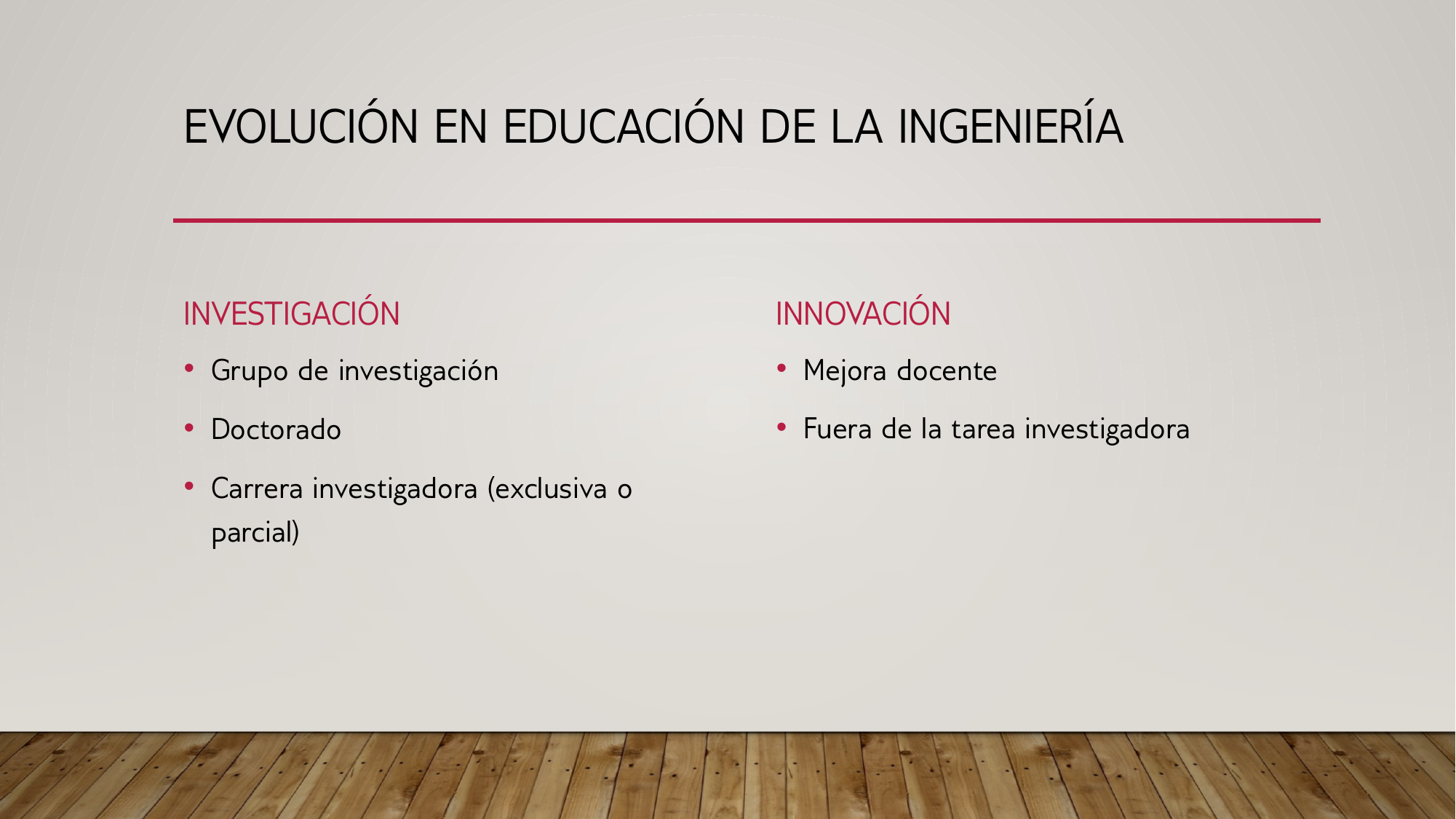

# Evolución en educación de la ingeniería
Investigación
Innovación
Mejora docente
Fuera de la tarea investigadora
Grupo de investigación
Doctorado
Carrera investigadora (exclusiva o parcial)